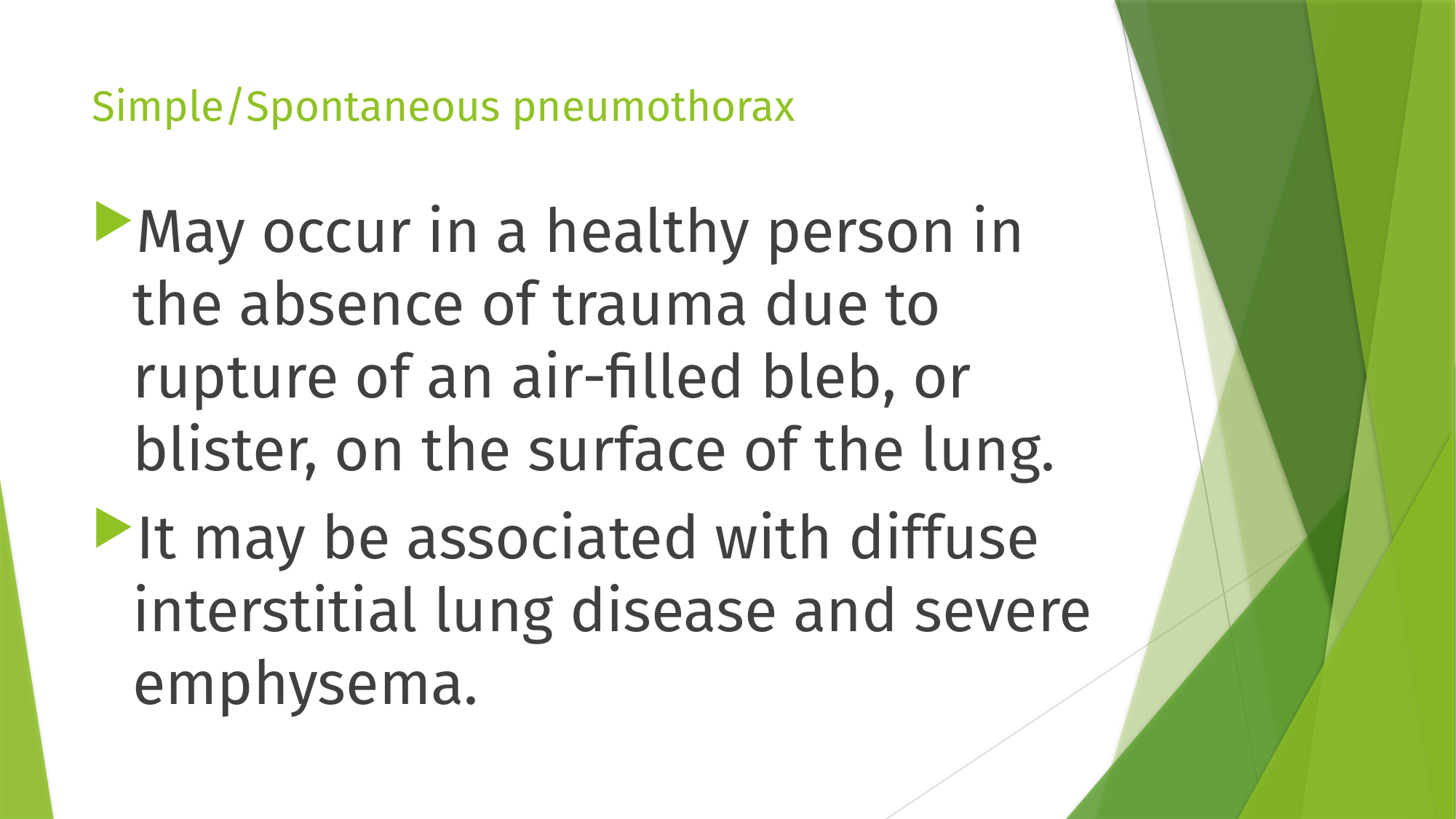

# Simple/Spontaneous pneumothorax
May occur in a healthy person in the absence of trauma due to rupture of an air-filled bleb, or blister, on the surface of the lung.
It may be associated with diffuse interstitial lung disease and severe emphysema.